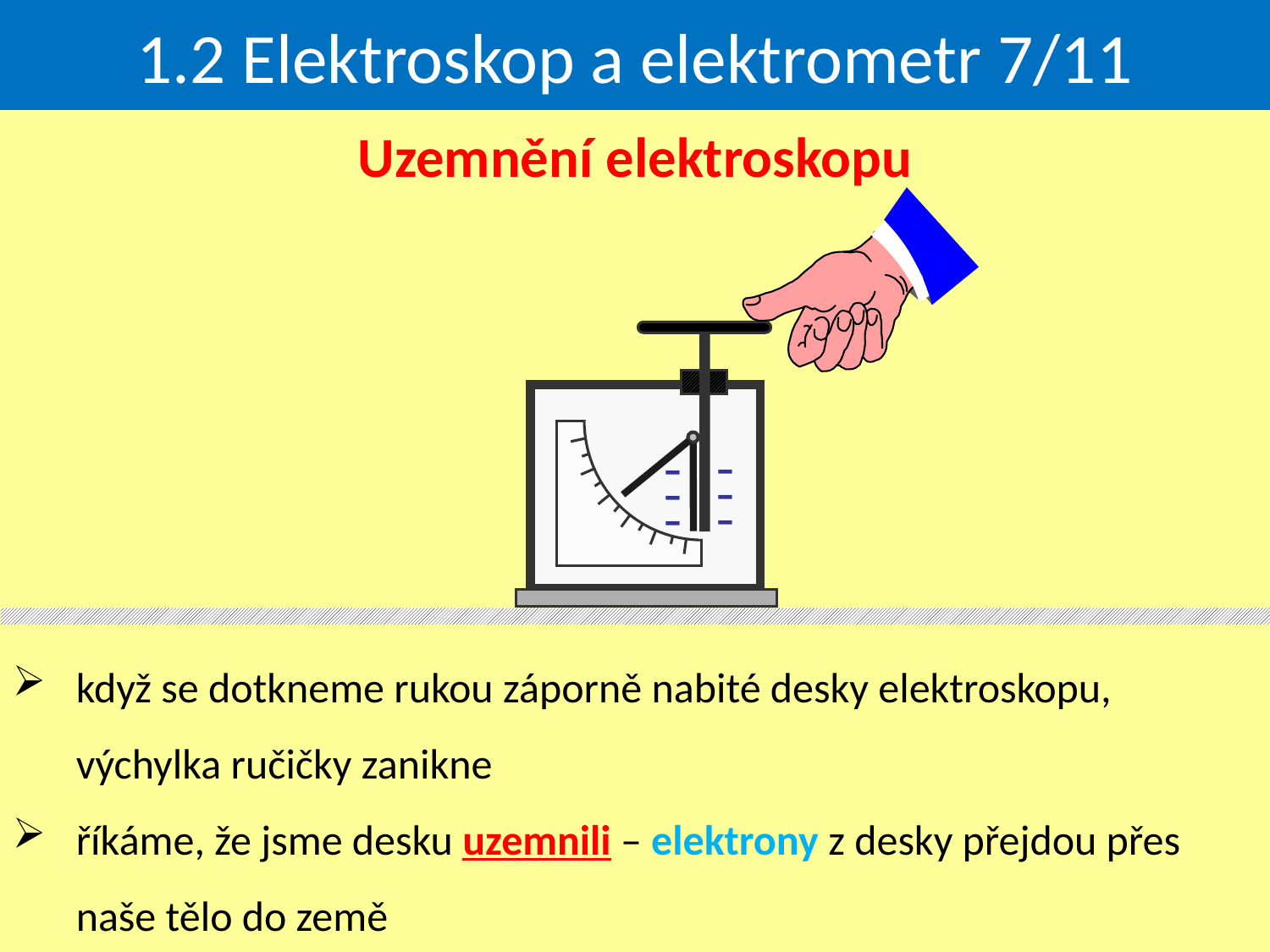

# 1.2 Elektroskop a elektrometr 7/11
Uzemnění elektroskopu

-
-
-
-
-
-

když se dotkneme rukou záporně nabité desky elektroskopu, výchylka ručičky zanikne
říkáme, že jsme desku uzemnili – elektrony z desky přejdou přes naše tělo do země